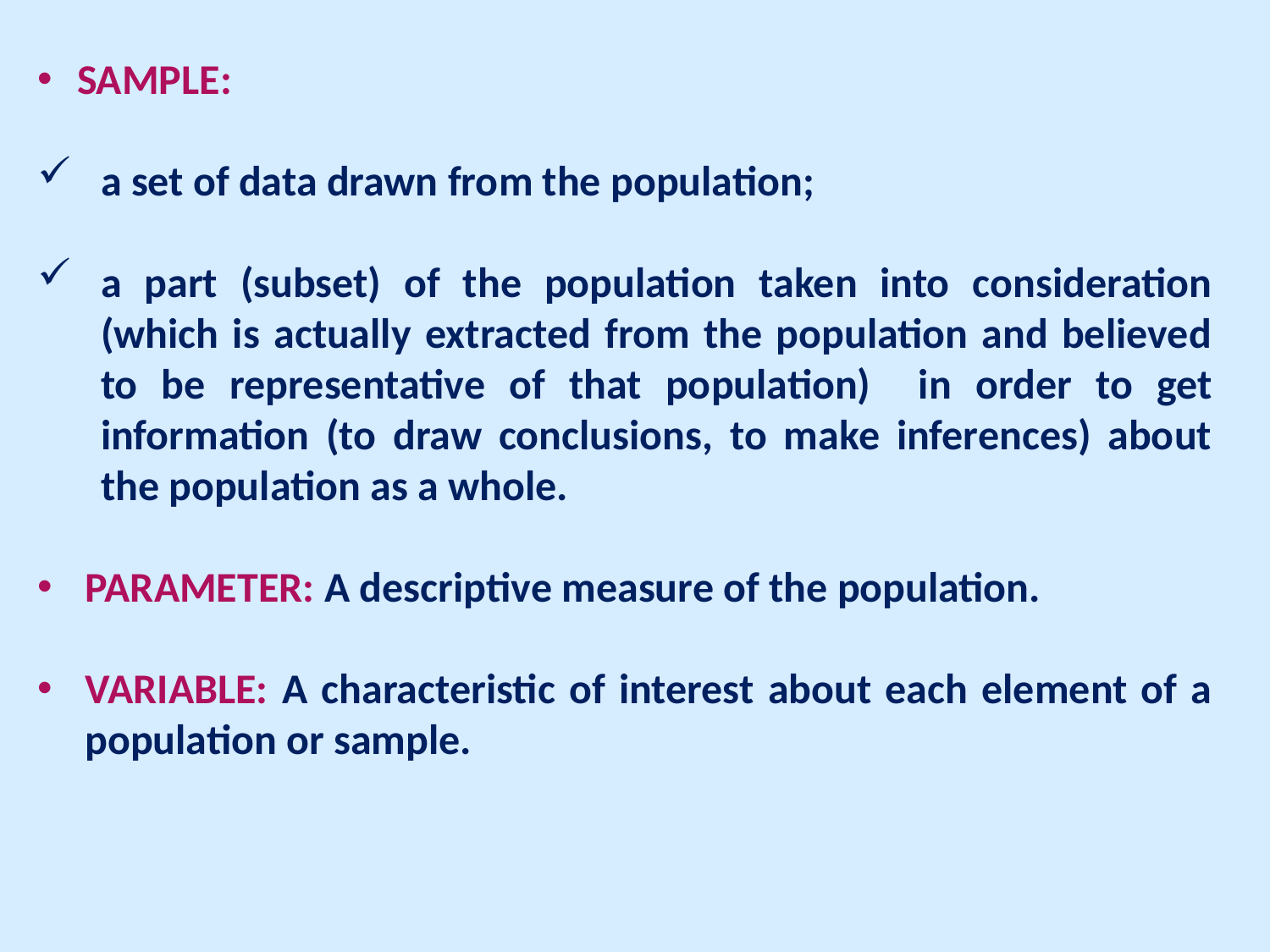

Sample:

a set of data drawn from the population;

a part (subset) of the population taken into consideration (which is actually extracted from the population and believed to be representative of that population)  in order to get information (to draw conclusions, to make inferences) about the population as a whole.

PARAMETER: A descriptive measure of the population.

VARIABLE: A characteristic of interest about each element of a population or sample.